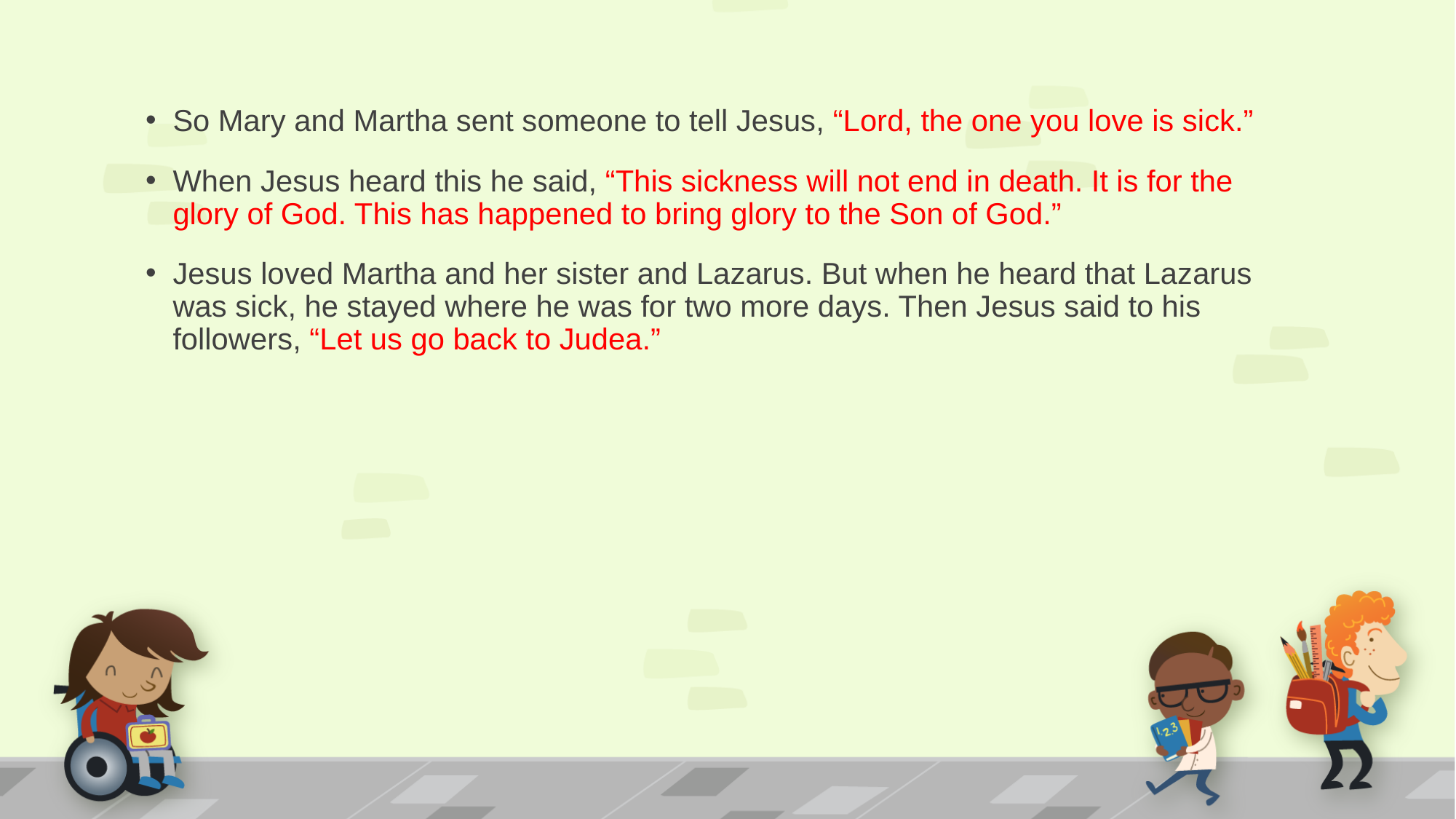

So Mary and Martha sent someone to tell Jesus, “Lord, the one you love is sick.”
When Jesus heard this he said, “This sickness will not end in death. It is for the glory of God. This has happened to bring glory to the Son of God.”
Jesus loved Martha and her sister and Lazarus. But when he heard that Lazarus was sick, he stayed where he was for two more days. Then Jesus said to his followers, “Let us go back to Judea.”